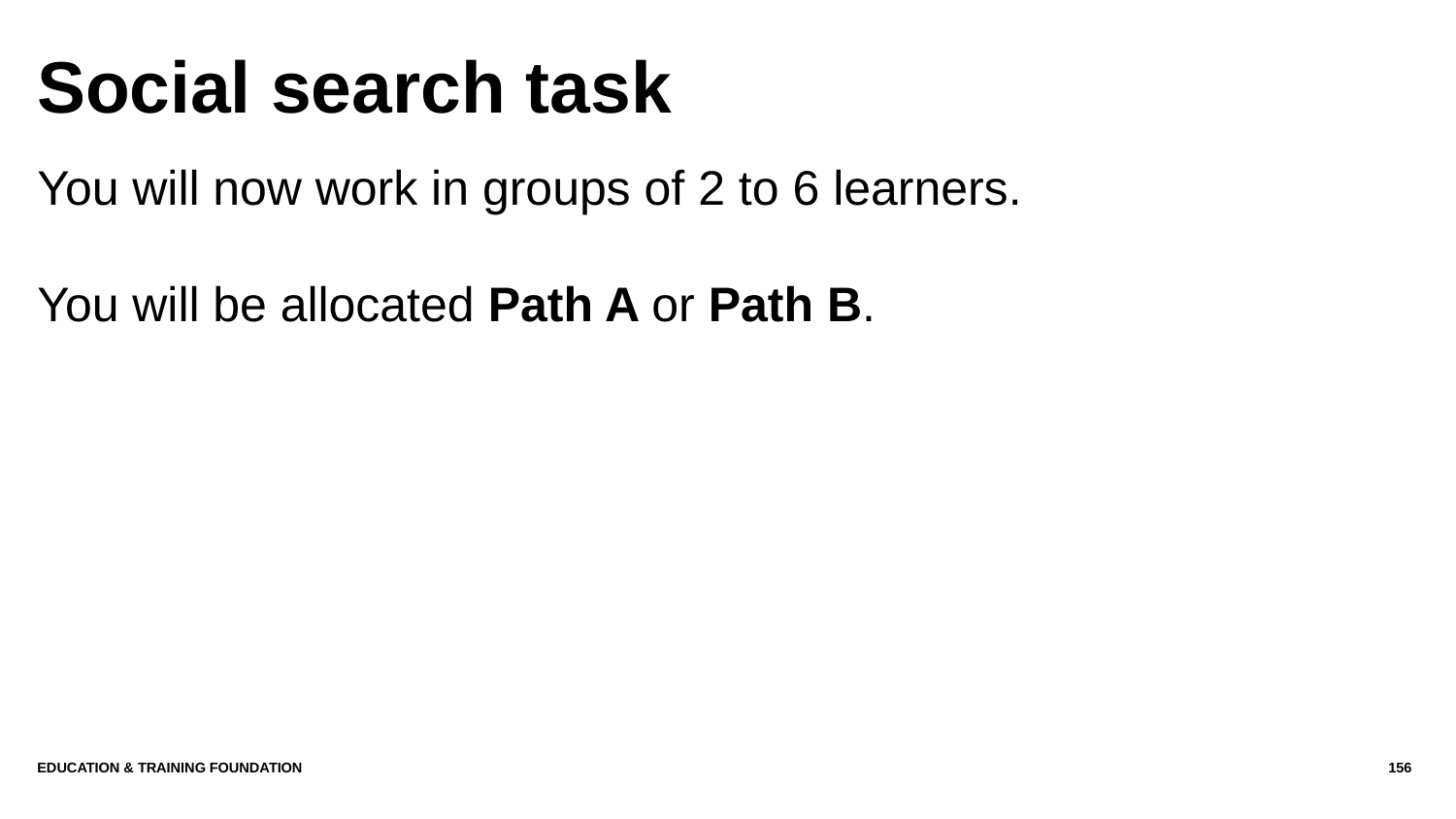

# Social search task
You will now work in groups of 2 to 6 learners.

You will be allocated Path A or Path B.

Education & Training Foundation
156